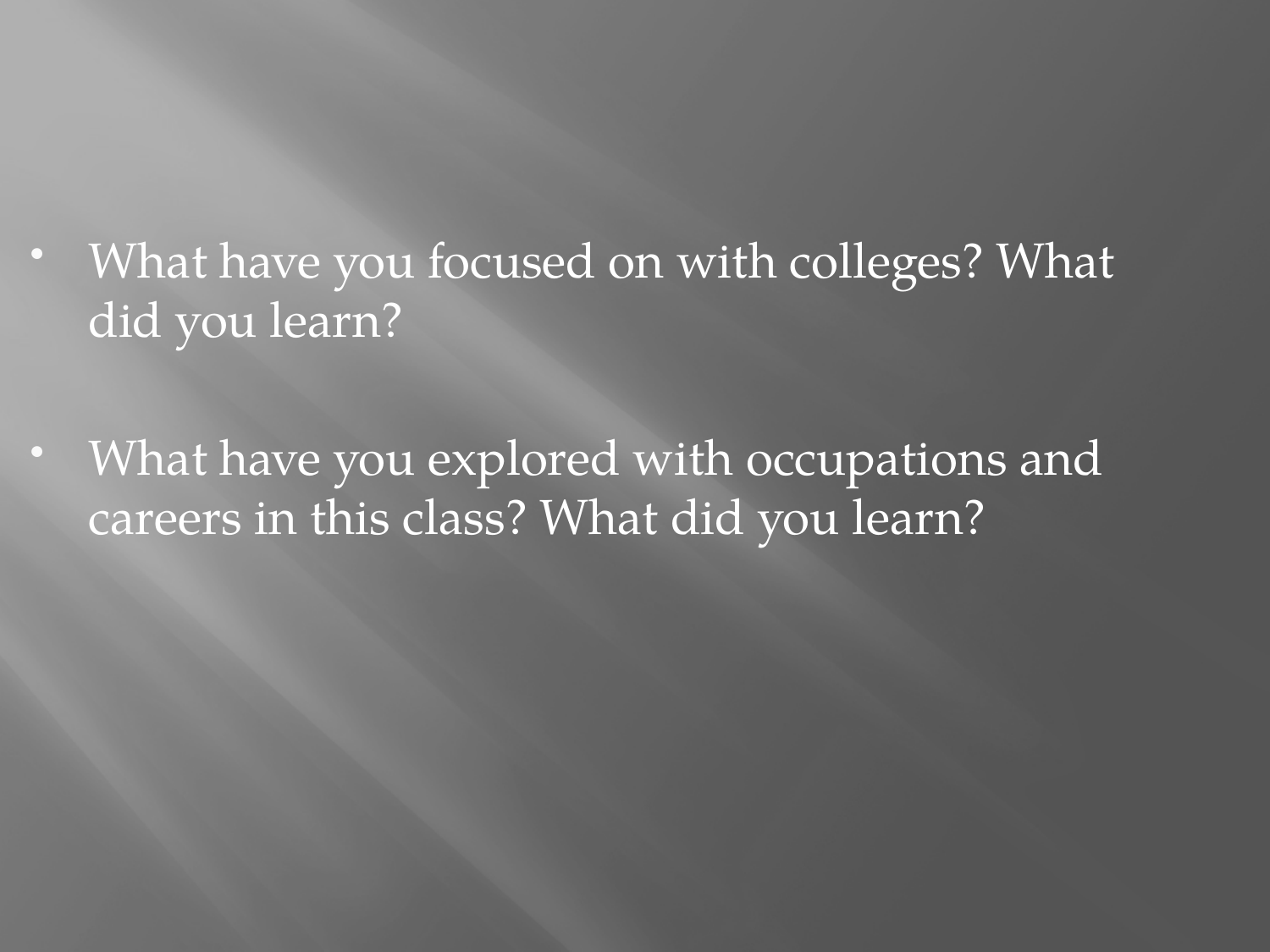

What have you focused on with colleges? What did you learn?

What have you explored with occupations and careers in this class? What did you learn?